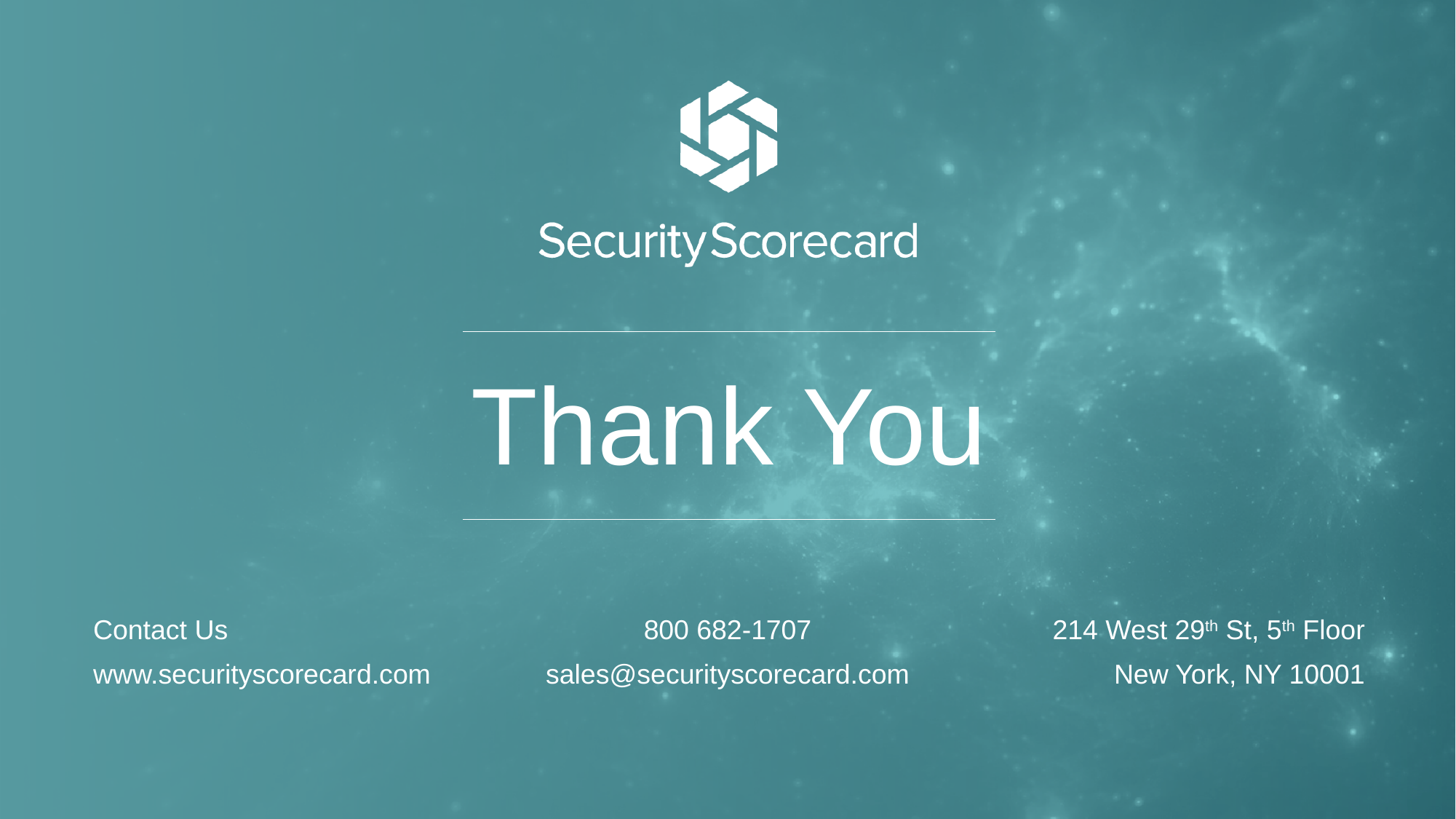

Contact Us
www.securityscorecard.com
800 682-1707
sales@securityscorecard.com
214 West 29th St, 5th Floor
New York, NY 10001